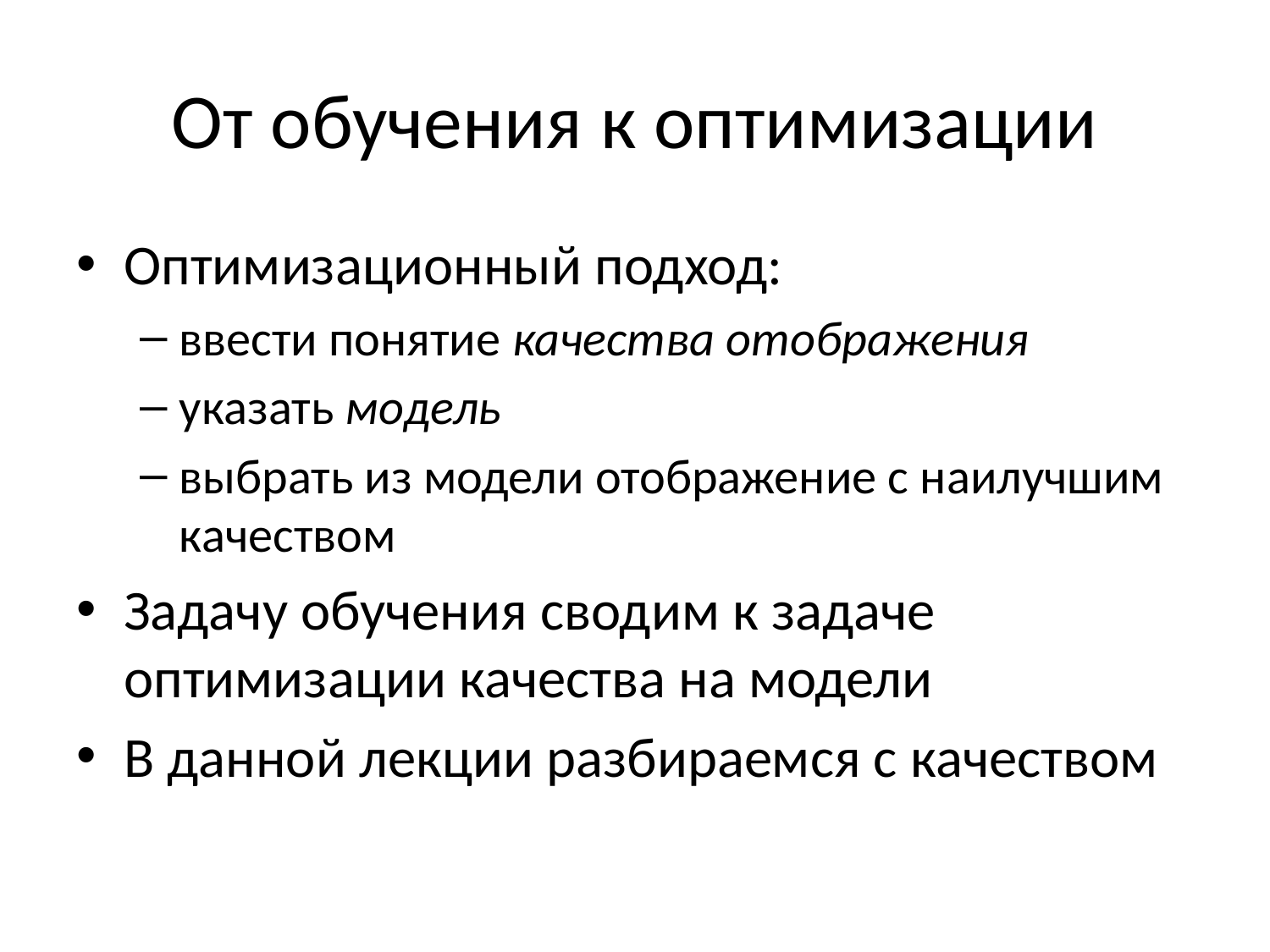

# От обучения к оптимизации
Оптимизационный подход:
ввести понятие качества отображения
указать модель
выбрать из модели отображение с наилучшим качеством
Задачу обучения сводим к задаче оптимизации качества на модели
В данной лекции разбираемся с качеством